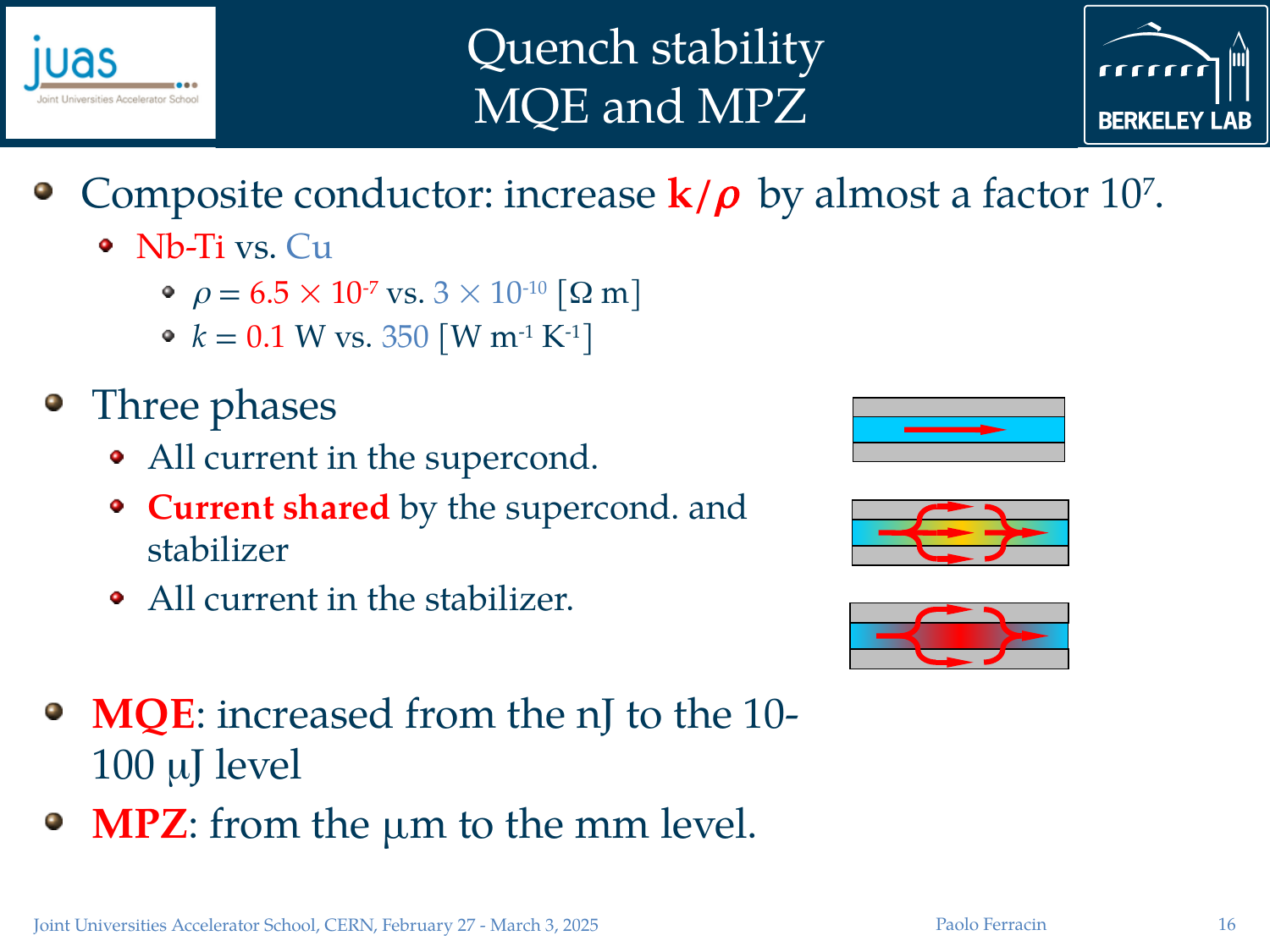

# Quench stability MQE and MPZ
Composite conductor: increase k/ρ  by almost a factor 107.
Nb-Ti vs. Cu
ρ = 6.5 × 10-7 vs. 3 × 10-10 [Ω m]
k = 0.1 W vs. 350 [W m-1 K-1]
Three phases
All current in the supercond.
Current shared by the supercond. and stabilizer
All current in the stabilizer.

MQE: increased from the nJ to the 10-100 μJ level
MPZ: from the µm to the mm level.

Paolo Ferracin
16
Joint Universities Accelerator School, CERN, February 27 - March 3, 2025